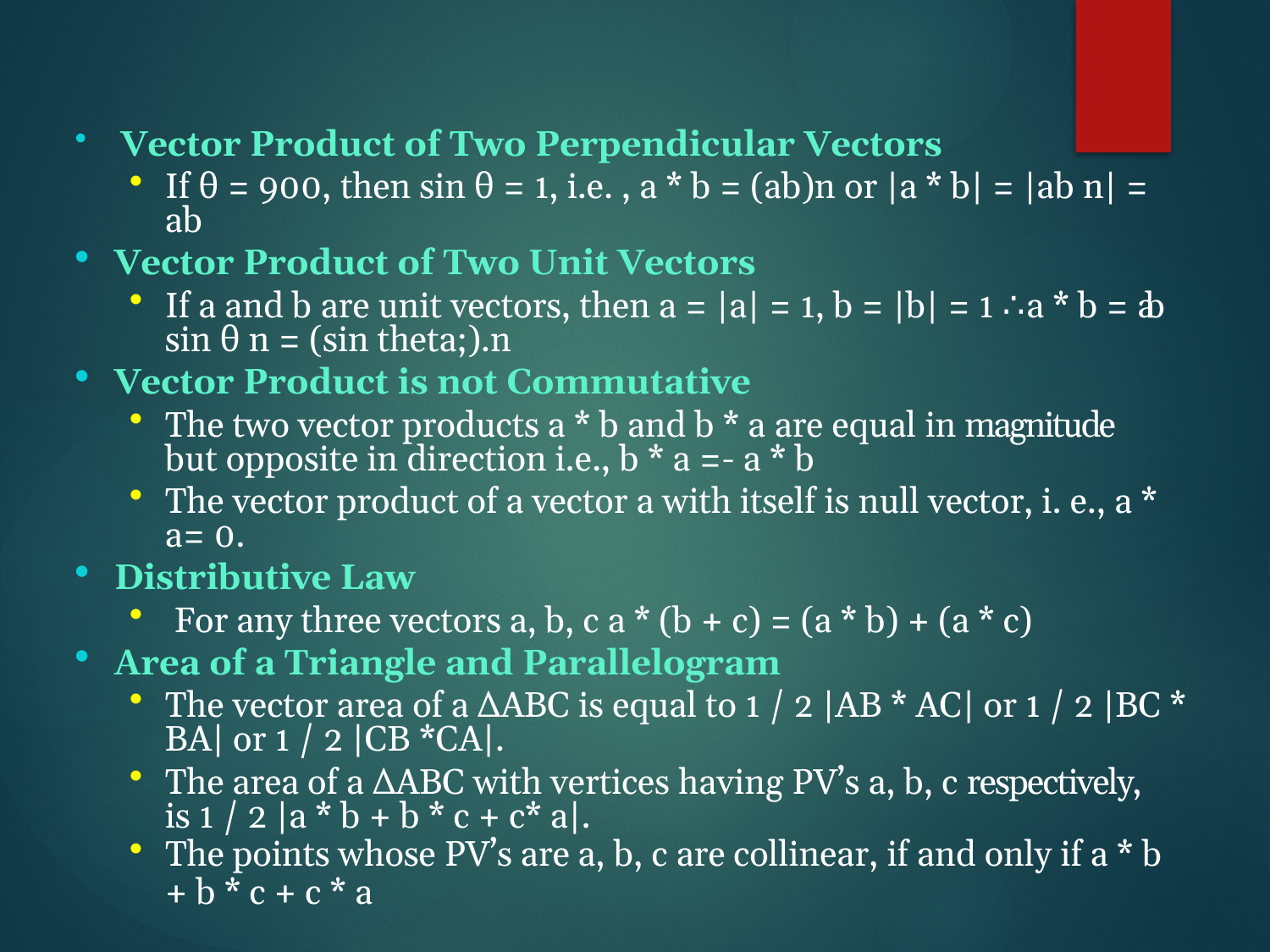

Vector Product of Two Perpendicular Vectors
If θ = 900, then sin θ = 1, i.e. , a * b = (ab)n or |a * b| = |ab n| =  ab
Vector Product of Two Unit Vectors
If a and b are unit vectors, then a = |a| = 1, b = |b| = 1 ∴ a * b = ab  sin θ n = (sin theta;).n
Vector Product is not Commutative
The two vector products a * b and b * a are equal in magnitude  but opposite in direction i.e., b * a =- a * b
The vector product of a vector a with itself is null vector, i. e., a *  a= 0.
Distributive Law
For any three vectors a, b, c a * (b + c) = (a * b) + (a * c)
Area of a Triangle and Parallelogram
The vector area of a ΔABC is equal to 1 / 2 |AB * AC| or 1 / 2 |BC *  BA| or 1 / 2 |CB *CA|.
The area of a ΔABC with vertices having PV’s a, b, c respectively,  is 1 / 2 |a * b + b * c + c* a|.
The points whose PV’s are a, b, c are collinear, if and only if a * b
+ b * c + c * a